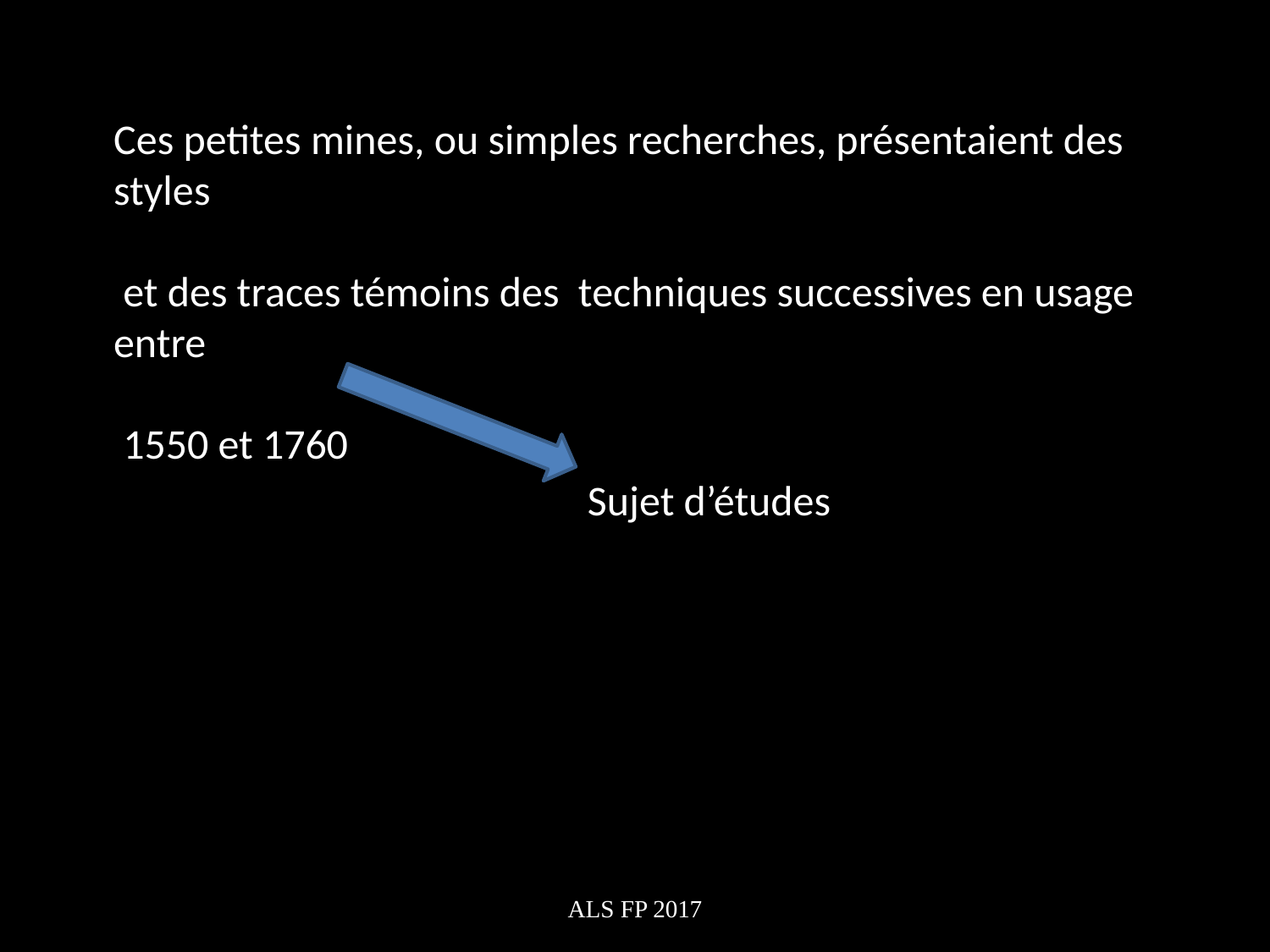

Ces petites mines, ou simples recherches, présentaient des styles

 et des traces témoins des  techniques successives en usage entre

 1550 et 1760

Sujet d’études
ALS FP 2017